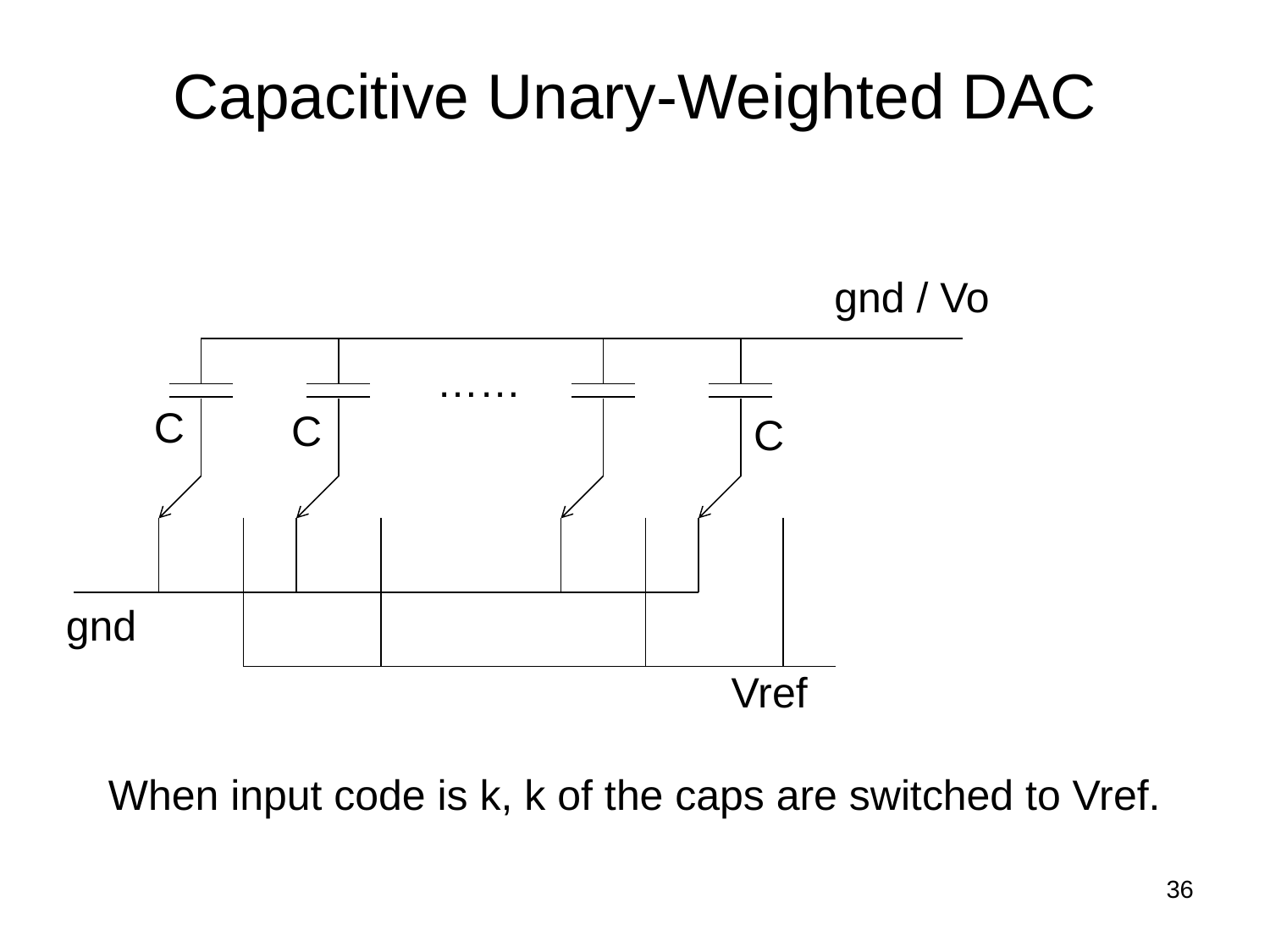

# Capacitive Unary-Weighted DAC
gnd / Vo
……
C
C
C
gnd
Vref
When input code is k, k of the caps are switched to Vref.
36